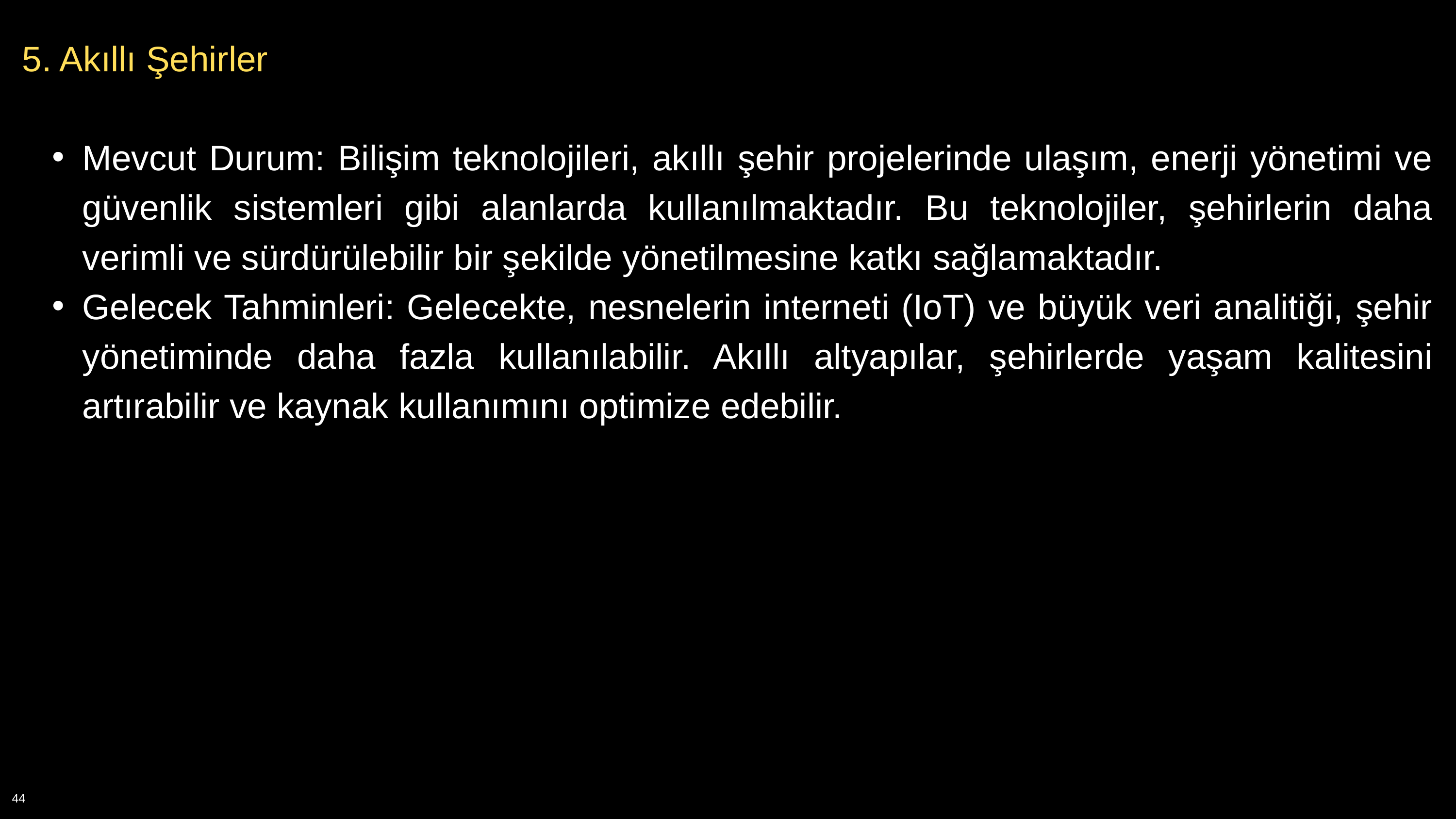

5. Akıllı Şehirler

Mevcut Durum: Bilişim teknolojileri, akıllı şehir projelerinde ulaşım, enerji yönetimi ve güvenlik sistemleri gibi alanlarda kullanılmaktadır. Bu teknolojiler, şehirlerin daha verimli ve sürdürülebilir bir şekilde yönetilmesine katkı sağlamaktadır.
Gelecek Tahminleri: Gelecekte, nesnelerin interneti (IoT) ve büyük veri analitiği, şehir yönetiminde daha fazla kullanılabilir. Akıllı altyapılar, şehirlerde yaşam kalitesini artırabilir ve kaynak kullanımını optimize edebilir.

44